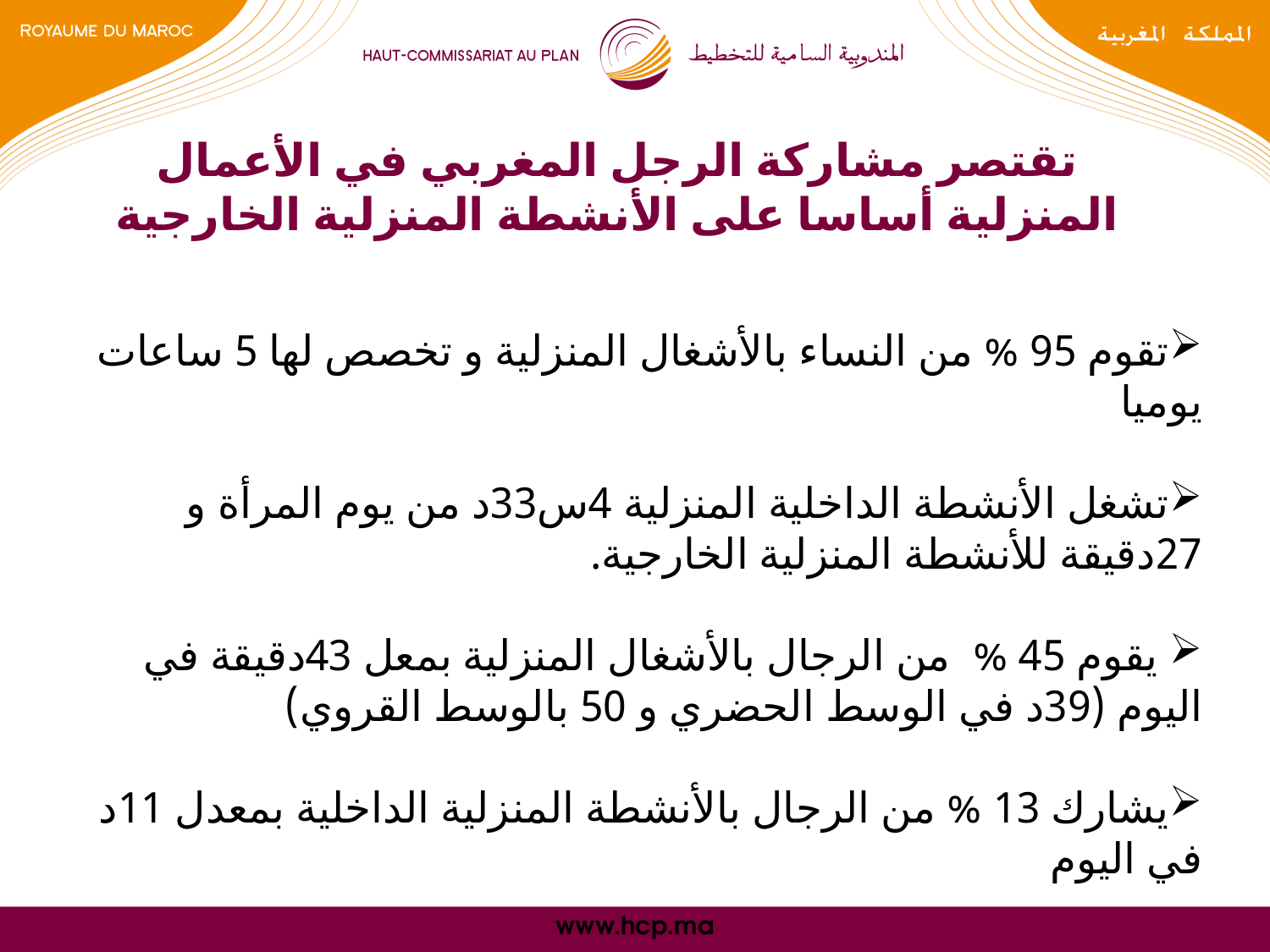

# تقتصر مشاركة الرجل المغربي في الأعمال المنزلية أساسا على الأنشطة المنزلية الخارجية
تقوم 95 % من النساء بالأشغال المنزلية و تخصص لها 5 ساعات يوميا

تشغل الأنشطة الداخلية المنزلية 4س33د من يوم المرأة و 27دقيقة للأنشطة المنزلية الخارجية.

 يقوم 45 %  من الرجال بالأشغال المنزلية بمعل 43دقيقة في اليوم (39د في الوسط الحضري و 50 بالوسط القروي)

يشارك 13 % من الرجال بالأنشطة المنزلية الداخلية بمعدل 11د في اليوم